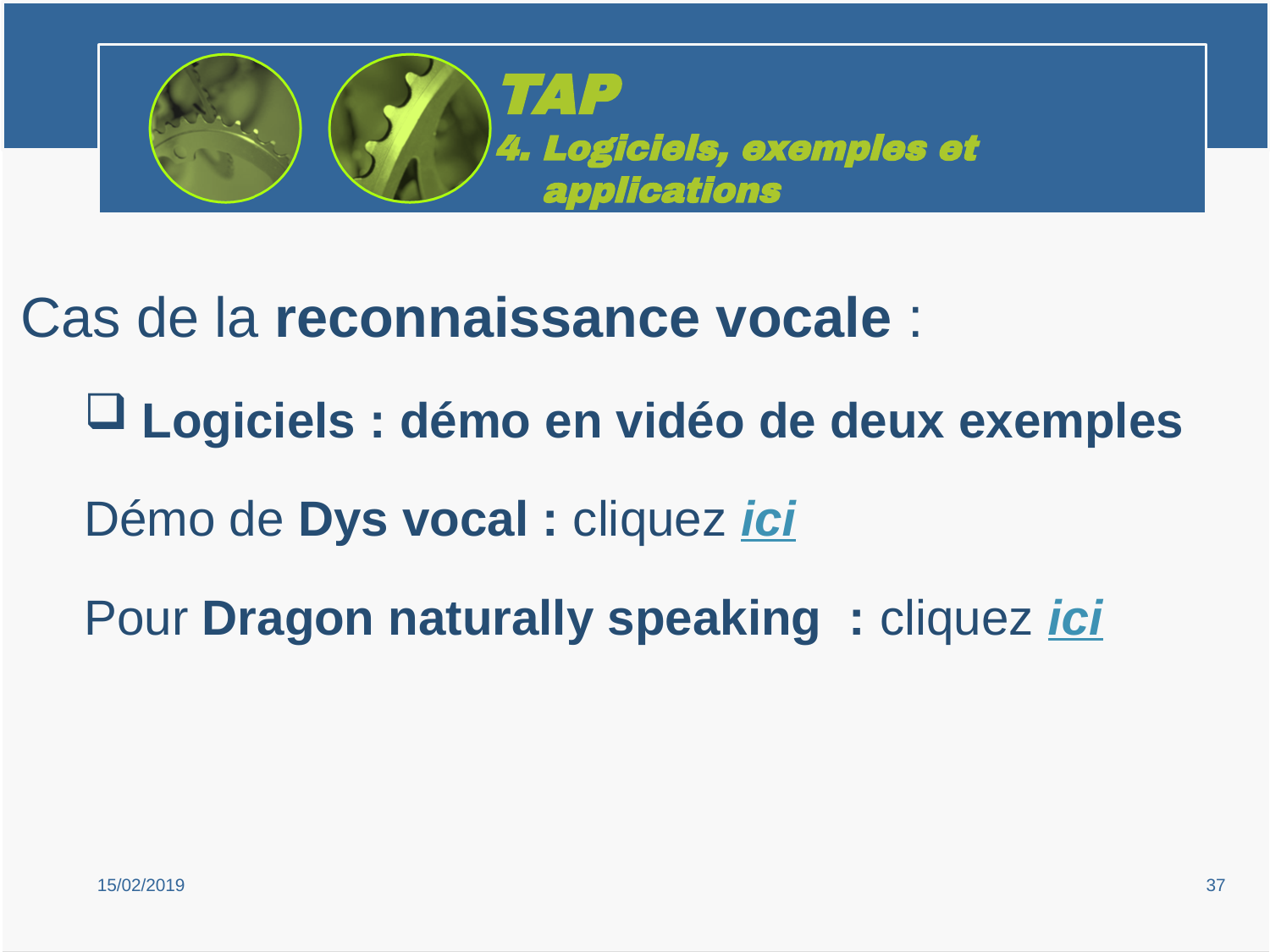

TAP
4. Logiciels, exemples et
    applications
Cas de la reconnaissance vocale :
 Logiciels : démo en vidéo de deux exemples
Démo de Dys vocal : cliquez ici
Pour Dragon naturally speaking  : cliquez ici
15/02/2019
37